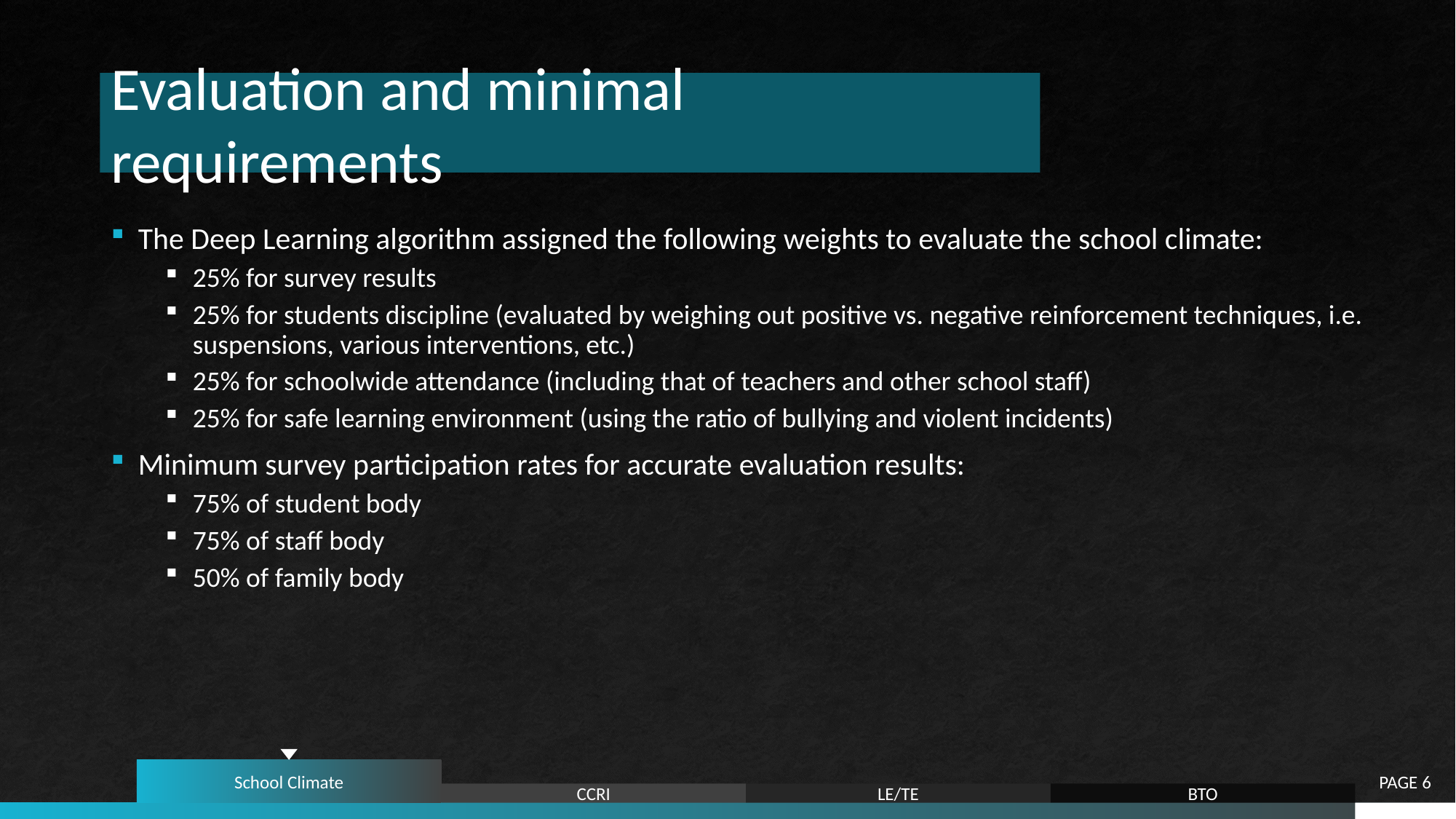

# Evaluation and minimal requirements
The Deep Learning algorithm assigned the following weights to evaluate the school climate:
25% for survey results
25% for students discipline (evaluated by weighing out positive vs. negative reinforcement techniques, i.e. suspensions, various interventions, etc.)
25% for schoolwide attendance (including that of teachers and other school staff)
25% for safe learning environment (using the ratio of bullying and violent incidents)
Minimum survey participation rates for accurate evaluation results:
75% of student body
75% of staff body
50% of family body

School Climate
PAGE 6
CCRI
LE/TE
BTO